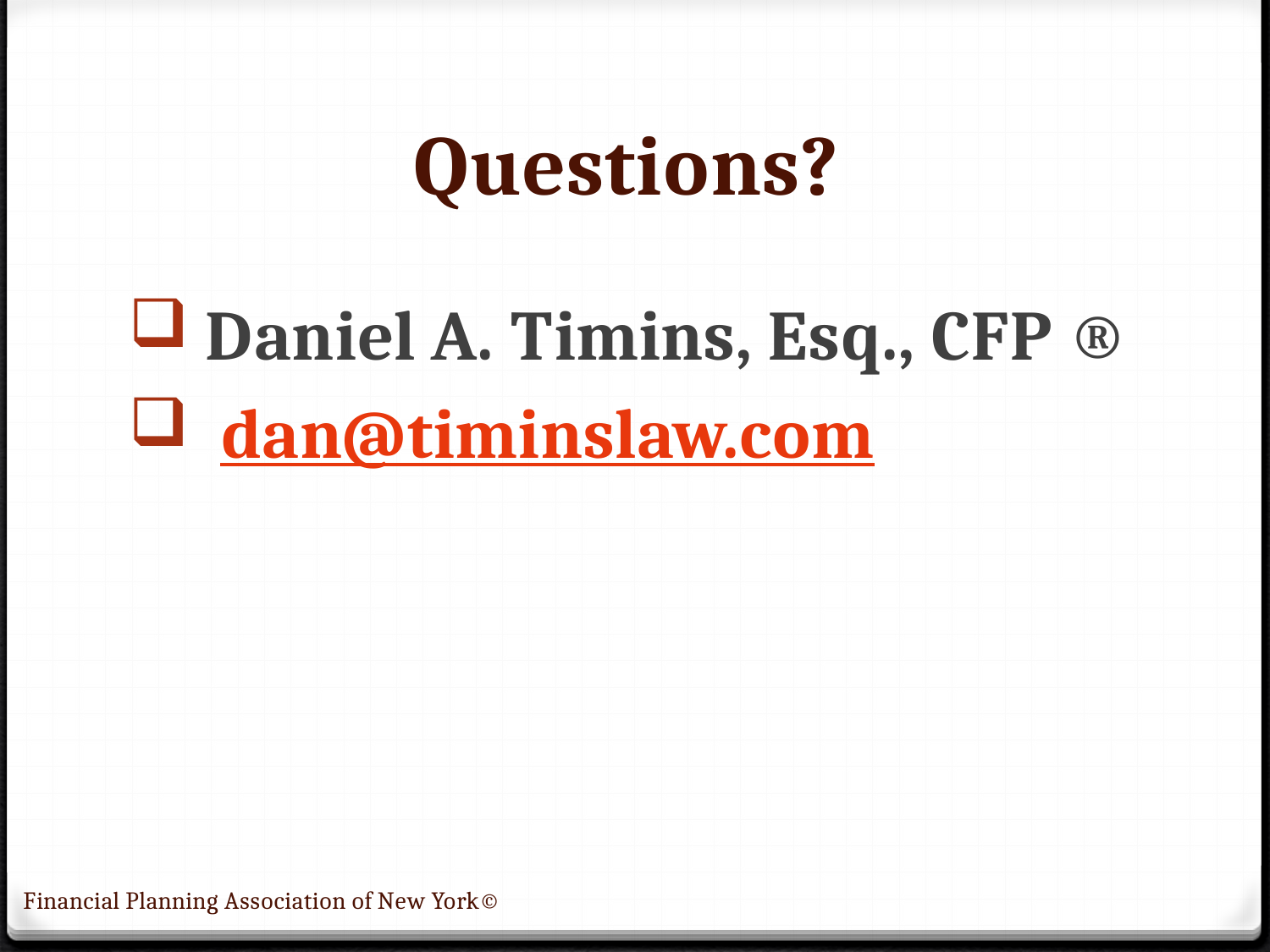

# Questions?
 Daniel A. Timins, Esq., CFP ®
  dan@timinslaw.com

Financial Planning Association of New York©